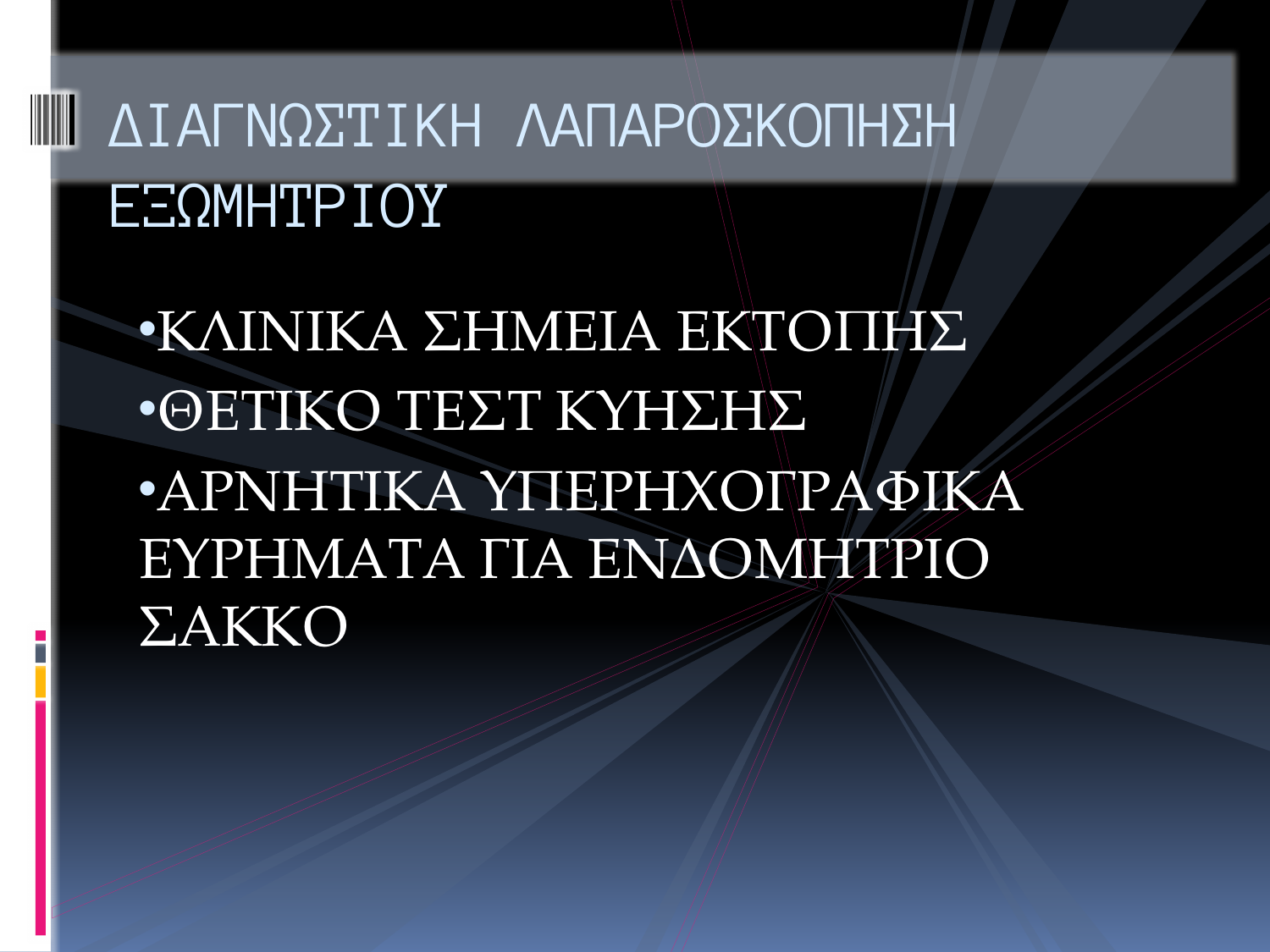

# ΔΙΑΓΝΩΣΤΙΚΗ ΛΑΠΑΡΟΣΚΟΠΗΣΗ ΕΞΩΜΗΤΡΙΟΥ
ΚΛΙΝΙΚΑ ΣΗΜΕΙΑ ΕΚΤΟΠΗΣ
ΘΕΤΙΚΟ ΤΕΣΤ ΚΥΗΣΗΣ
ΑΡΝΗΤΙΚΑ ΥΠΕΡΗΧΟΓΡΑΦΙΚΑ ΕΥΡΗΜΑΤΑ ΓΙΑ ΕΝΔΟΜΗΤΡΙΟ ΣΑΚΚΟ